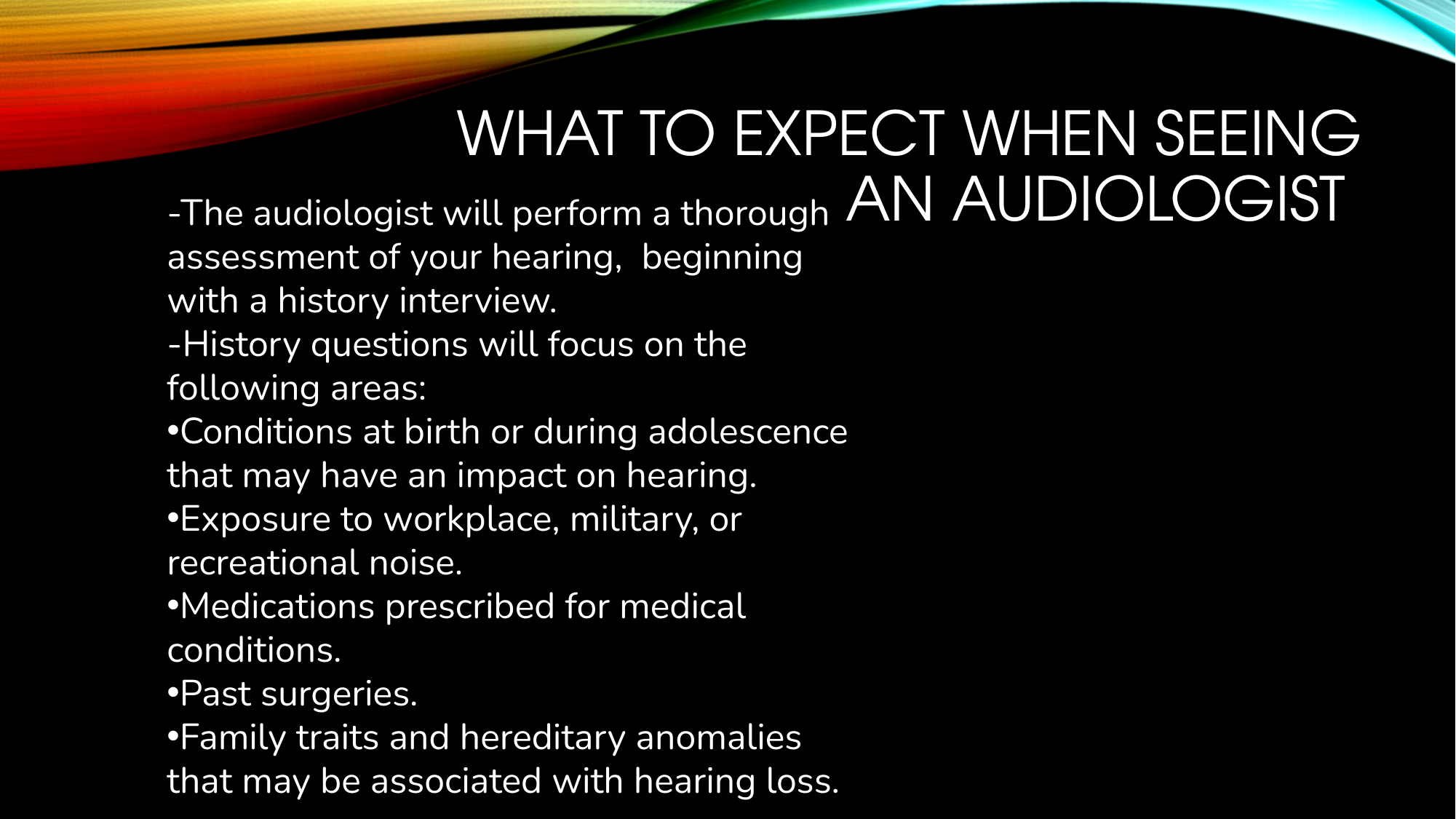

# What to expect when seeing an audiologist
-The audiologist will perform a thorough assessment of your hearing,  beginning with a history interview.
-History questions will focus on the following areas:
Conditions at birth or during adolescence that may have an impact on hearing.
Exposure to workplace, military, or recreational noise.
Medications prescribed for medical conditions.
Past surgeries.
Family traits and hereditary anomalies that may be associated with hearing loss.